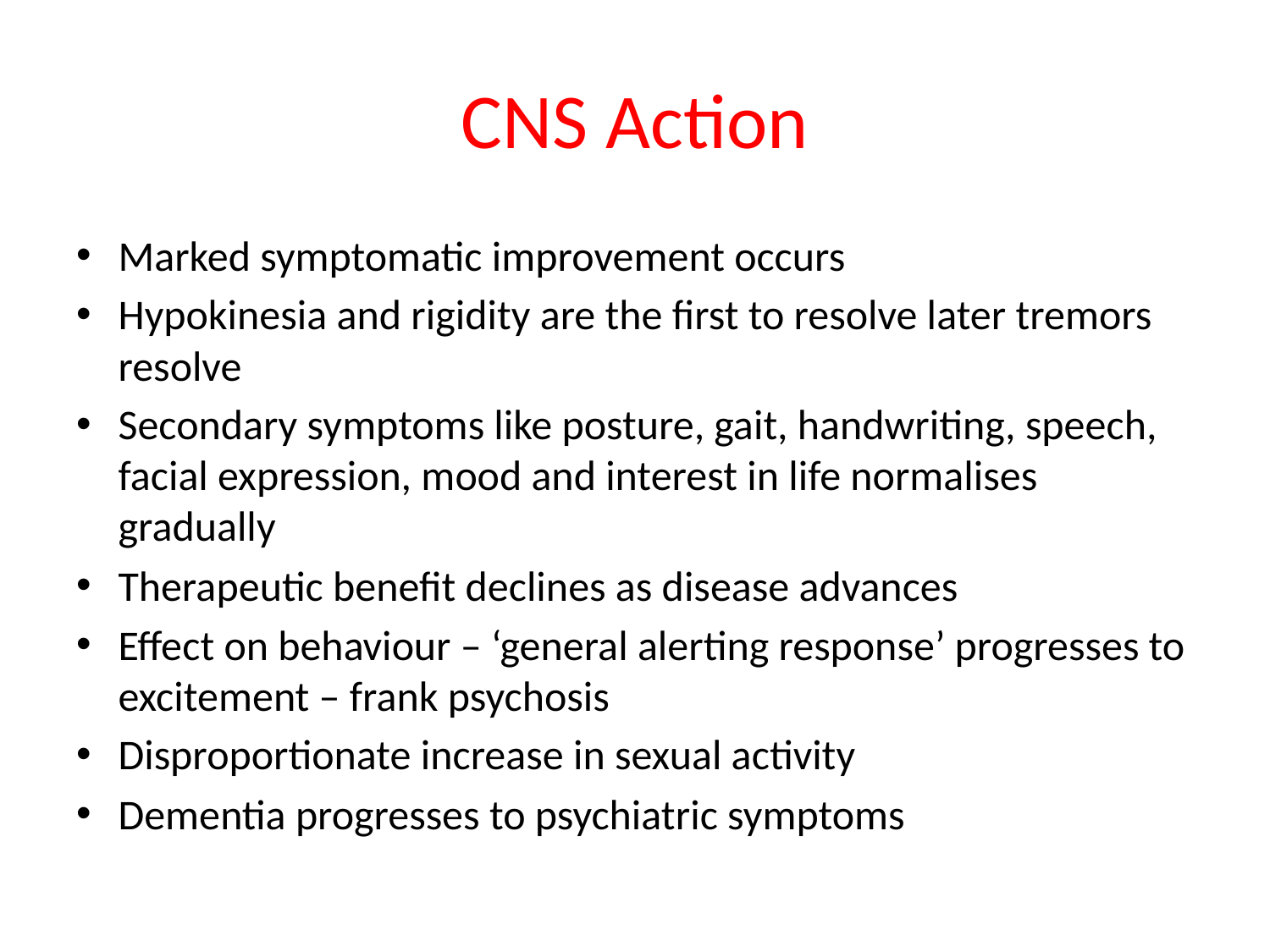

# CNS Action
Marked symptomatic improvement occurs
Hypokinesia and rigidity are the first to resolve later tremors resolve
Secondary symptoms like posture, gait, handwriting, speech, facial expression, mood and interest in life normalises gradually
Therapeutic benefit declines as disease advances
Effect on behaviour – ‘general alerting response’ progresses to excitement – frank psychosis
Disproportionate increase in sexual activity
Dementia progresses to psychiatric symptoms